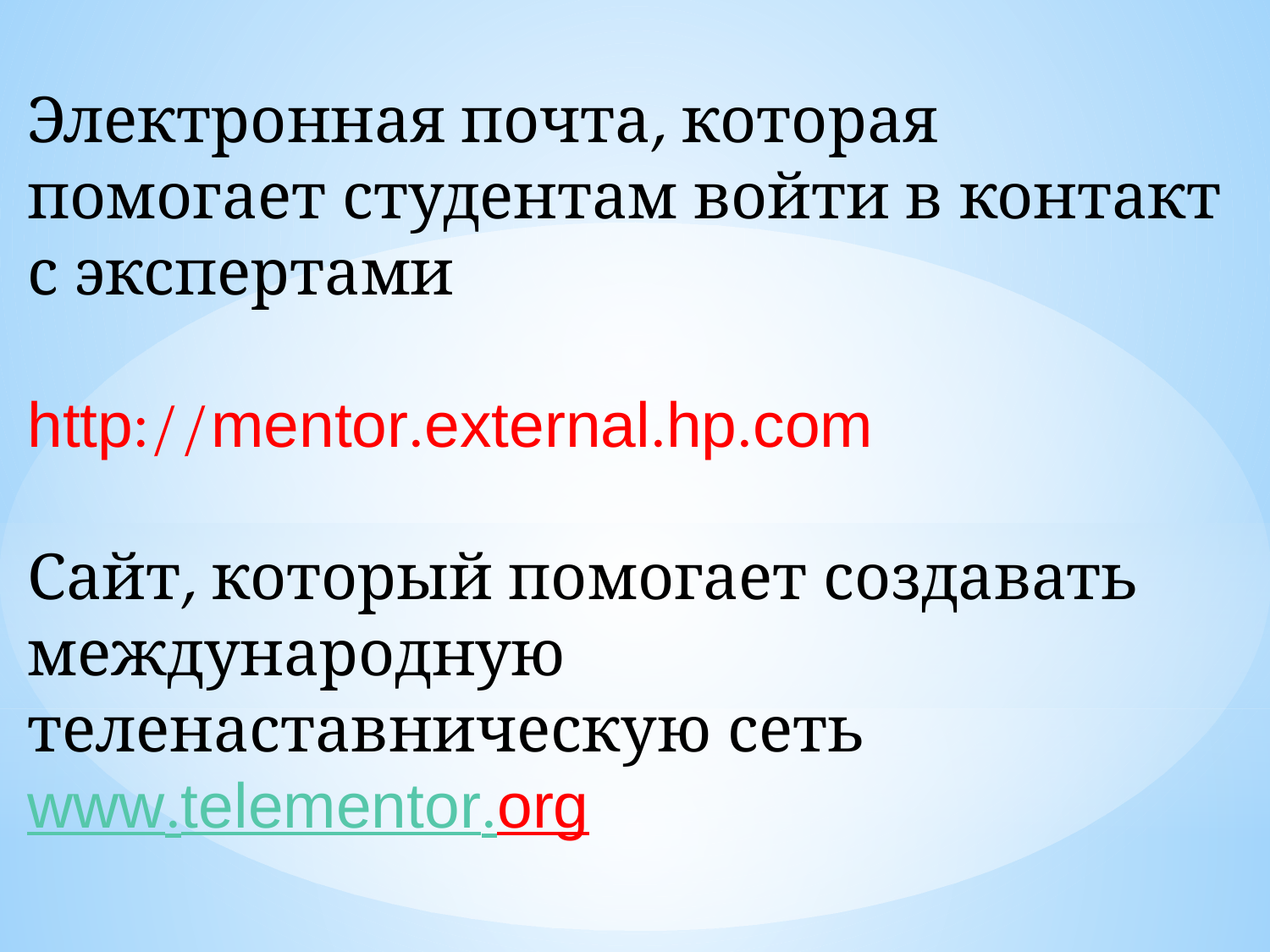

Электронная почта, которая помогает студентам войти в контакт с экспертами

http://mentor.external.hp.com

Сайт, который помогает создавать международную теленаставническую сеть
www.telementor.org